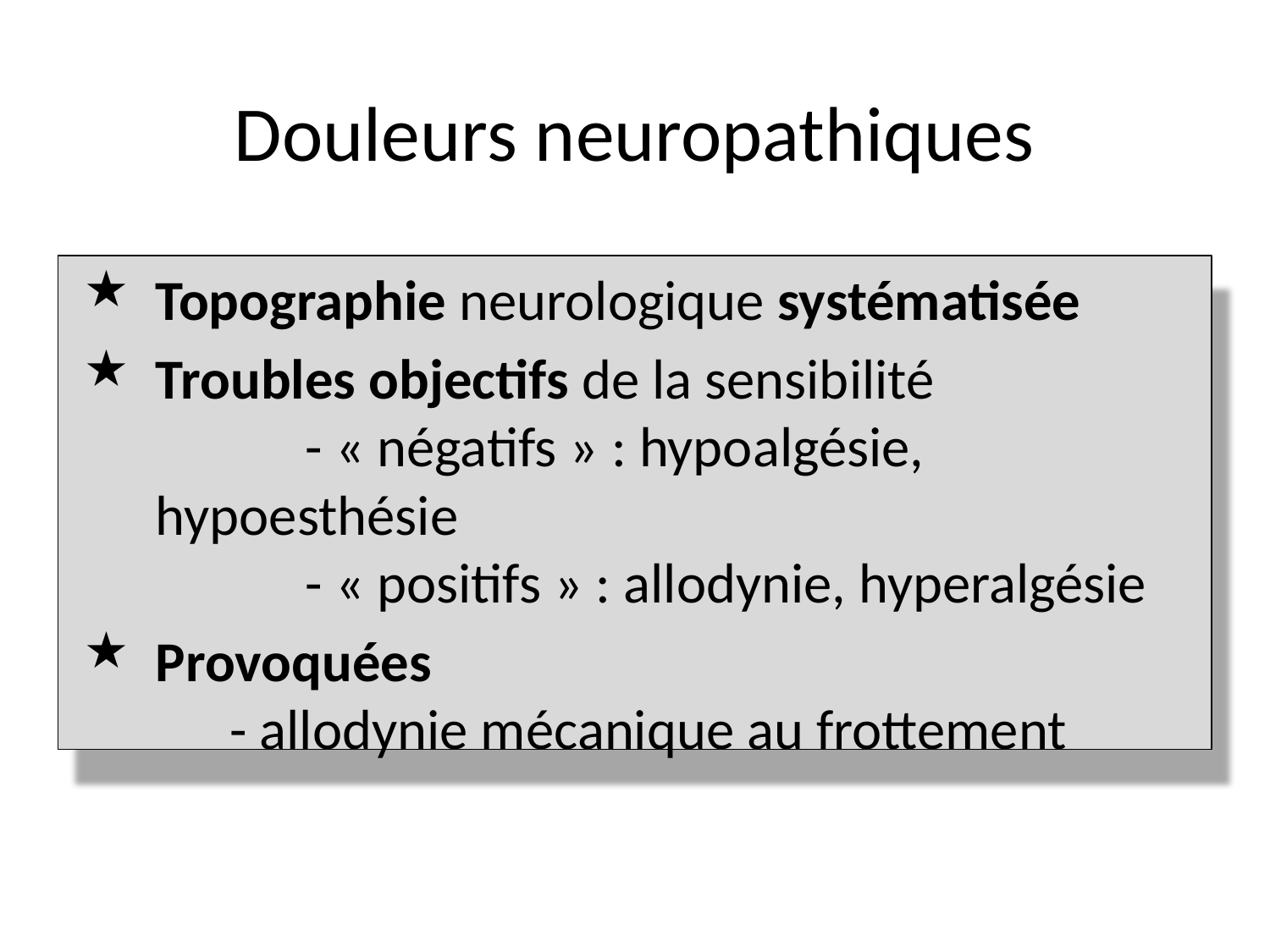

# Douleurs neuropathiques

Topographie neurologique systématisée
Troubles objectifs de la sensibilité
		- « négatifs » : hypoalgésie, hypoesthésie
		- « positifs » : allodynie, hyperalgésie
Provoquées
	- allodynie mécanique au frottement